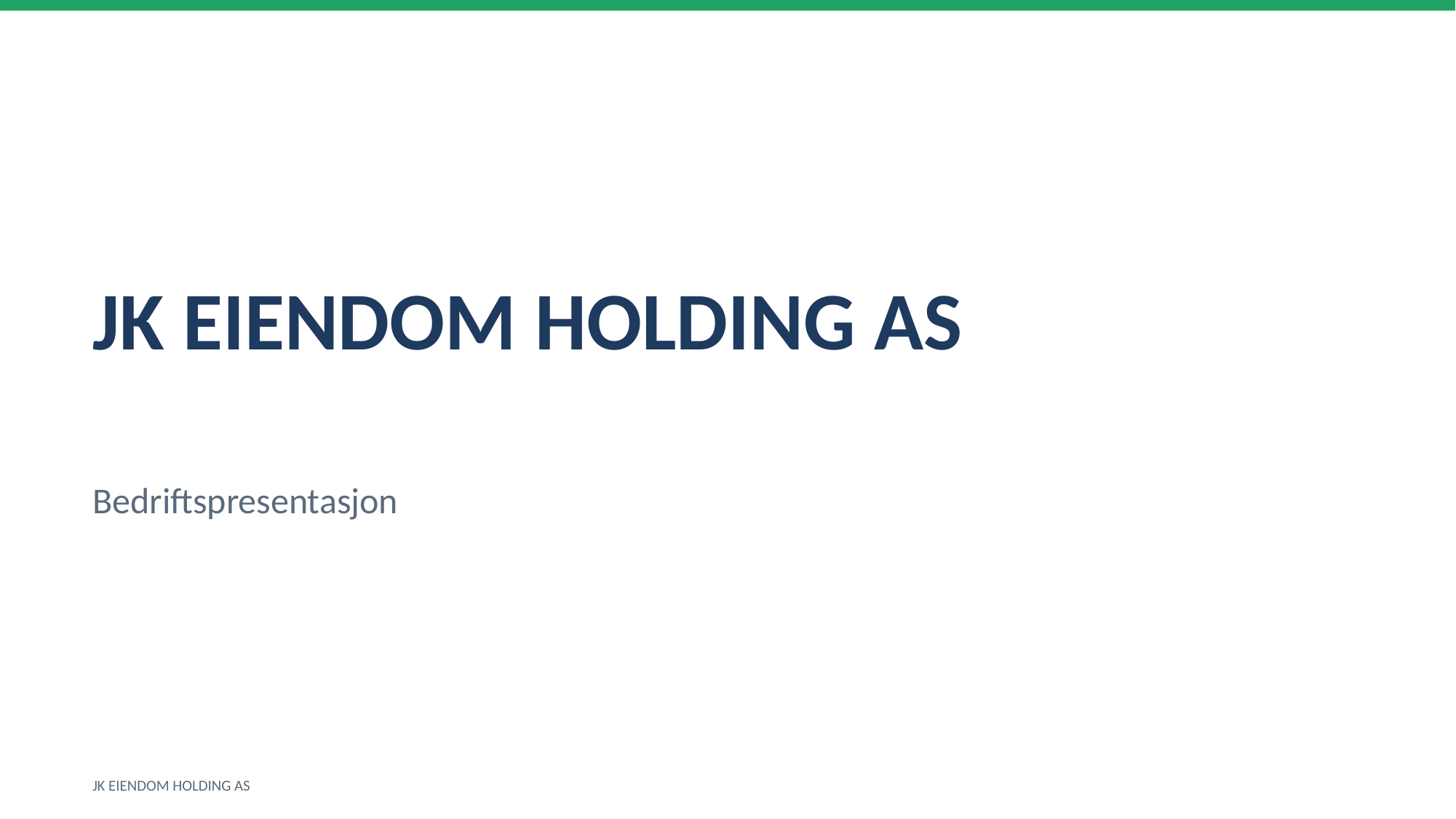

JK EIENDOM HOLDING AS
Bedriftspresentasjon
JK EIENDOM HOLDING AS